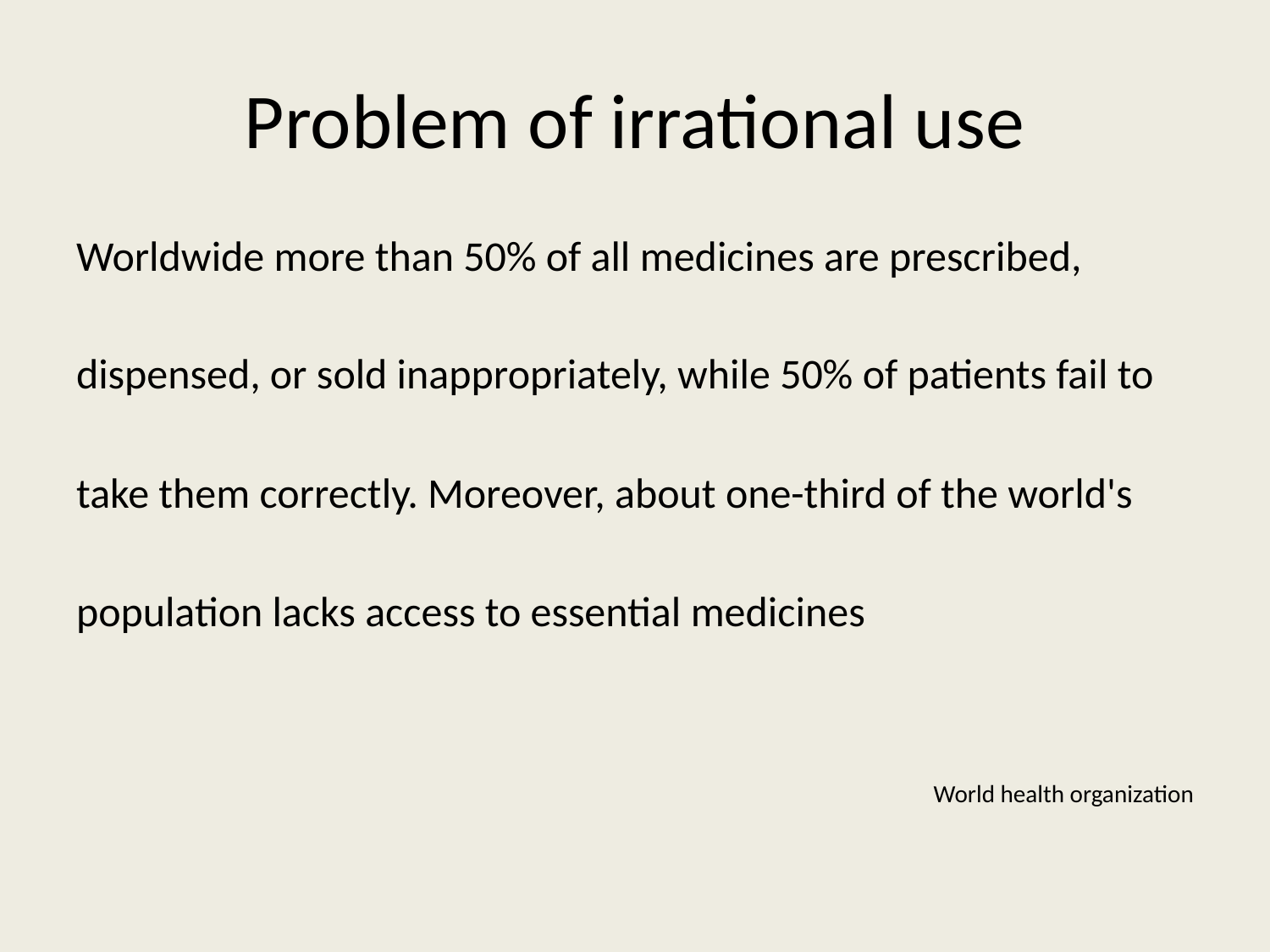

# Problem of irrational use
Worldwide more than 50% of all medicines are prescribed,

dispensed, or sold inappropriately, while 50% of patients fail to

take them correctly. Moreover, about one-third of the world's

population lacks access to essential medicines

World health organization